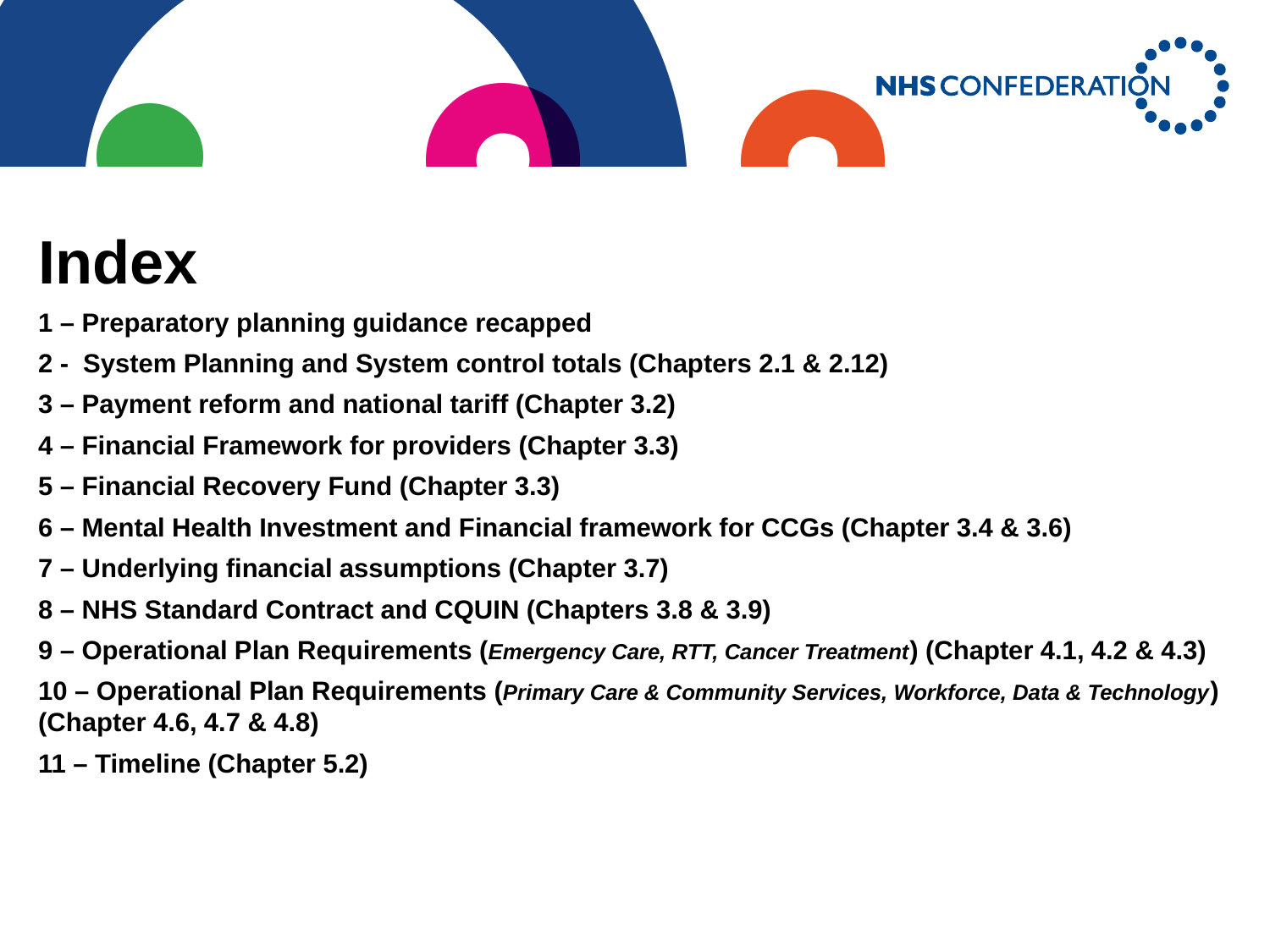

Index
1 – Preparatory planning guidance recapped
2 -  System Planning and System control totals (Chapters 2.1 & 2.12)
3 – Payment reform and national tariff (Chapter 3.2)
4 – Financial Framework for providers (Chapter 3.3)
5 – Financial Recovery Fund (Chapter 3.3)
6 – Mental Health Investment and Financial framework for CCGs (Chapter 3.4 & 3.6)
7 – Underlying financial assumptions (Chapter 3.7)
8 – NHS Standard Contract and CQUIN (Chapters 3.8 & 3.9)
9 – Operational Plan Requirements (Emergency Care, RTT, Cancer Treatment) (Chapter 4.1, 4.2 & 4.3)
10 – Operational Plan Requirements (Primary Care & Community Services, Workforce, Data & Technology) (Chapter 4.6, 4.7 & 4.8)
11 – Timeline (Chapter 5.2)